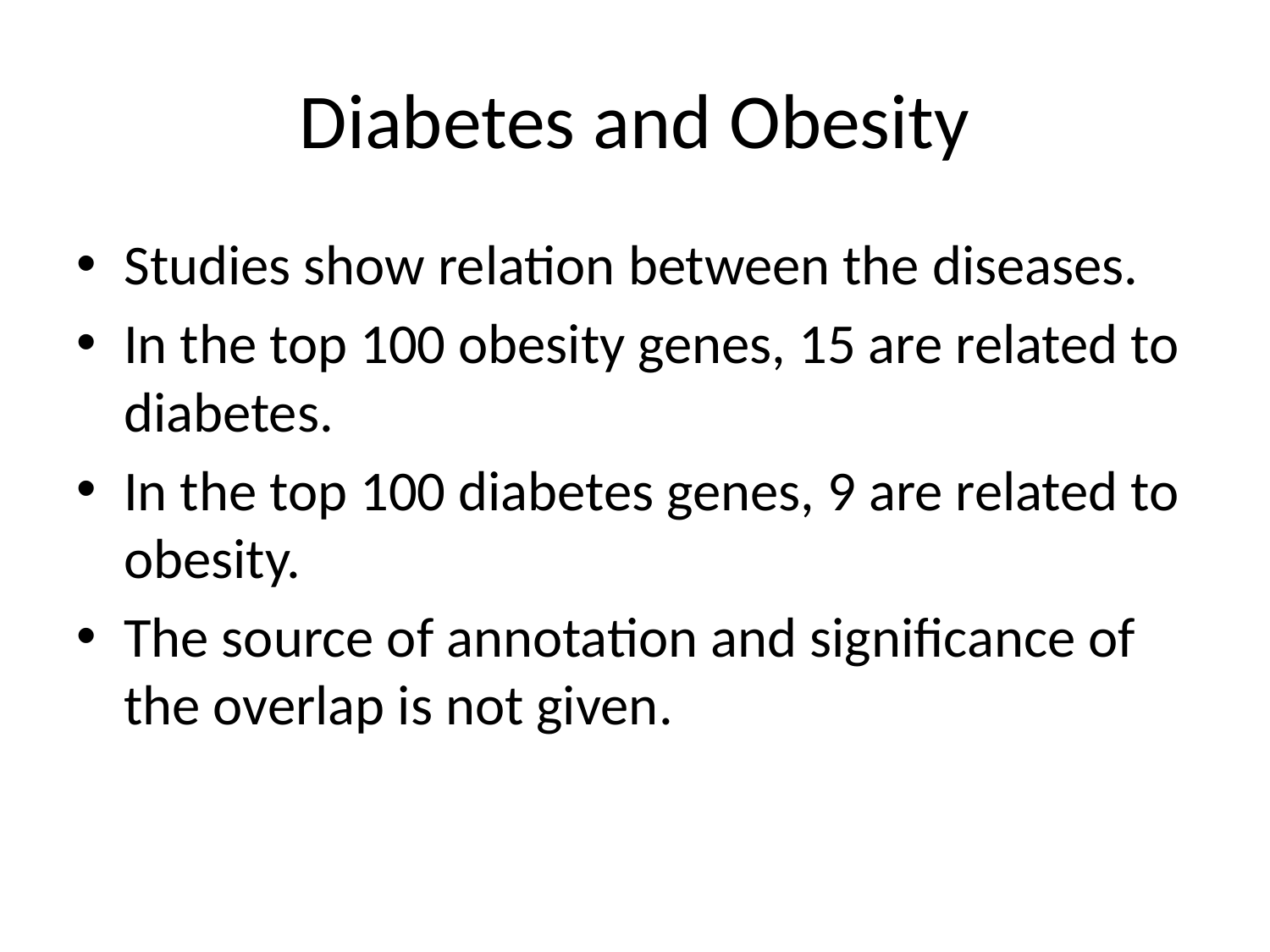

# Diabetes and Obesity
Studies show relation between the diseases.
In the top 100 obesity genes, 15 are related to diabetes.
In the top 100 diabetes genes, 9 are related to obesity.
The source of annotation and significance of the overlap is not given.